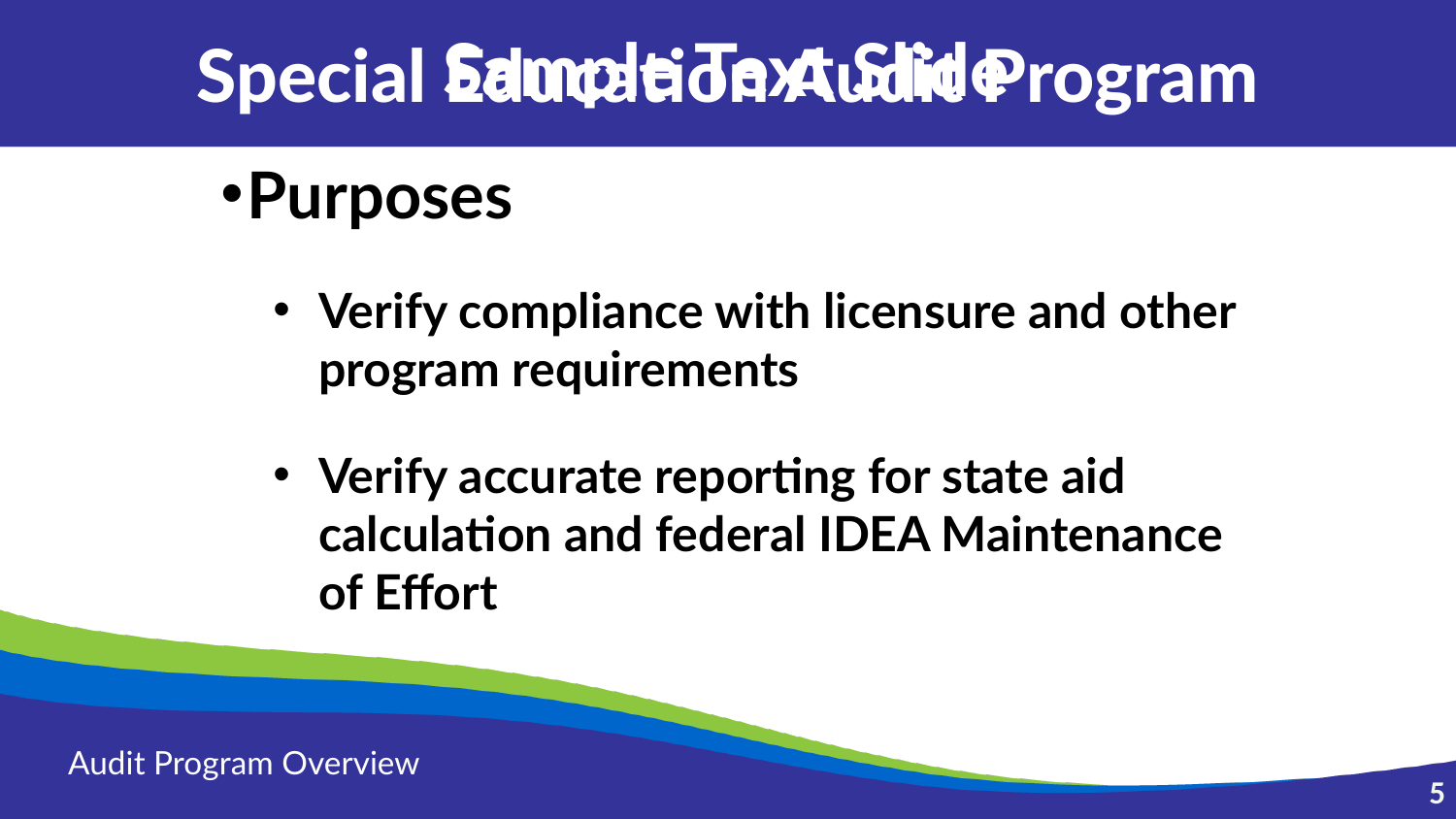

Sample Text Slide
Special Education Audit Program
Purposes
Verify compliance with licensure and other program requirements
Verify accurate reporting for state aid calculation and federal IDEA Maintenance of Effort
Audit Program Overview
5